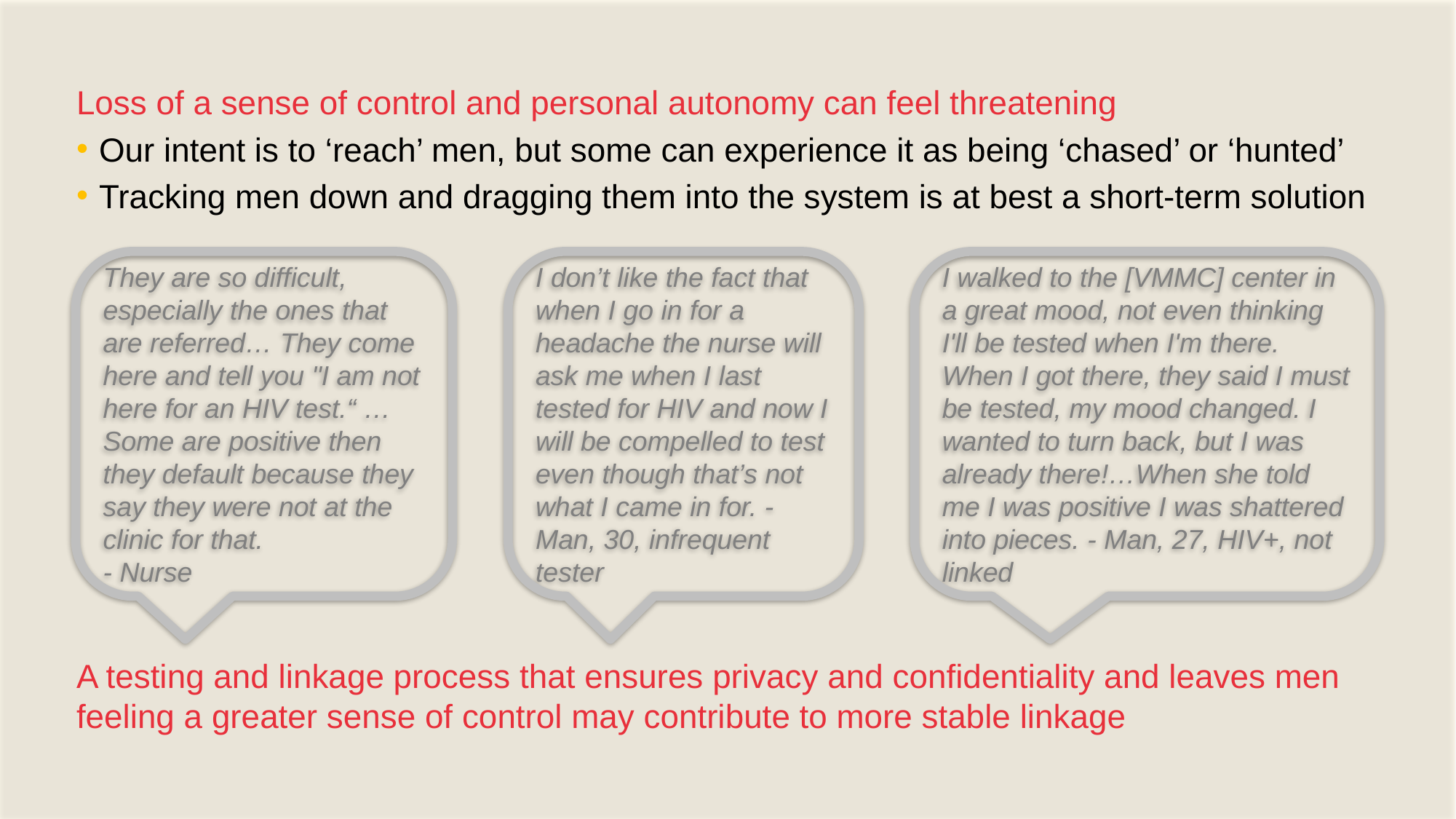

Loss of a sense of control and personal autonomy can feel threatening
Our intent is to ‘reach’ men, but some can experience it as being ‘chased’ or ‘hunted’
Tracking men down and dragging them into the system is at best a short-term solution

A testing and linkage process that ensures privacy and confidentiality and leaves men feeling a greater sense of control may contribute to more stable linkage
I don’t like the fact that when I go in for a headache the nurse will ask me when I last tested for HIV and now I will be compelled to test even though that’s not what I came in for. - Man, 30, infrequent tester

They are so difficult, especially the ones that are referred… They come here and tell you "I am not here for an HIV test.“ …Some are positive then they default because they say they were not at the clinic for that.
- Nurse

I walked to the [VMMC] center in a great mood, not even thinking I'll be tested when I'm there. When I got there, they said I must be tested, my mood changed. I wanted to turn back, but I was already there!…When she told me I was positive I was shattered into pieces. - Man, 27, HIV+, not linked